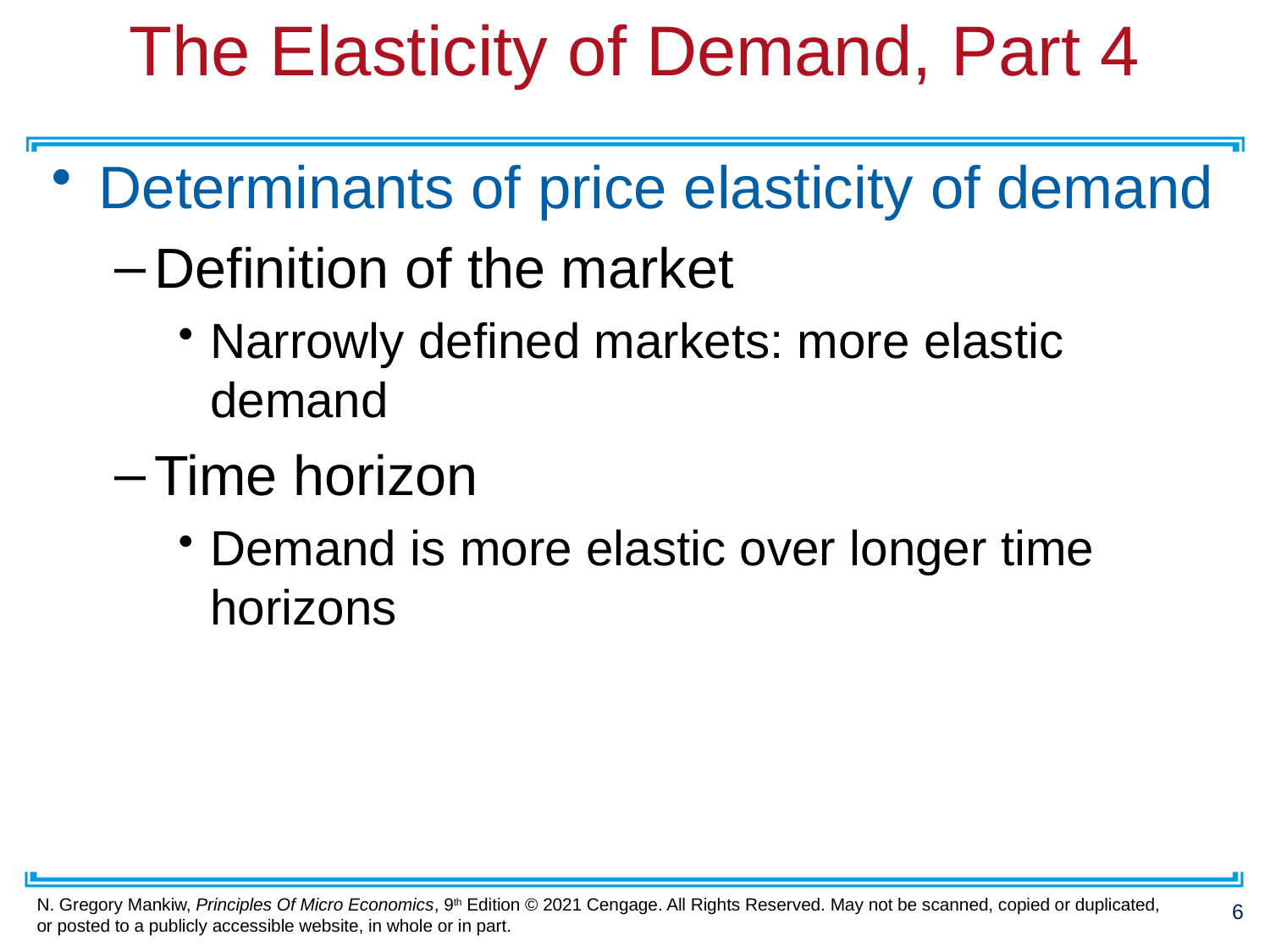

# The Elasticity of Demand, Part 4
Determinants of price elasticity of demand
Definition of the market
Narrowly defined markets: more elastic demand
Time horizon
Demand is more elastic over longer time horizons
6